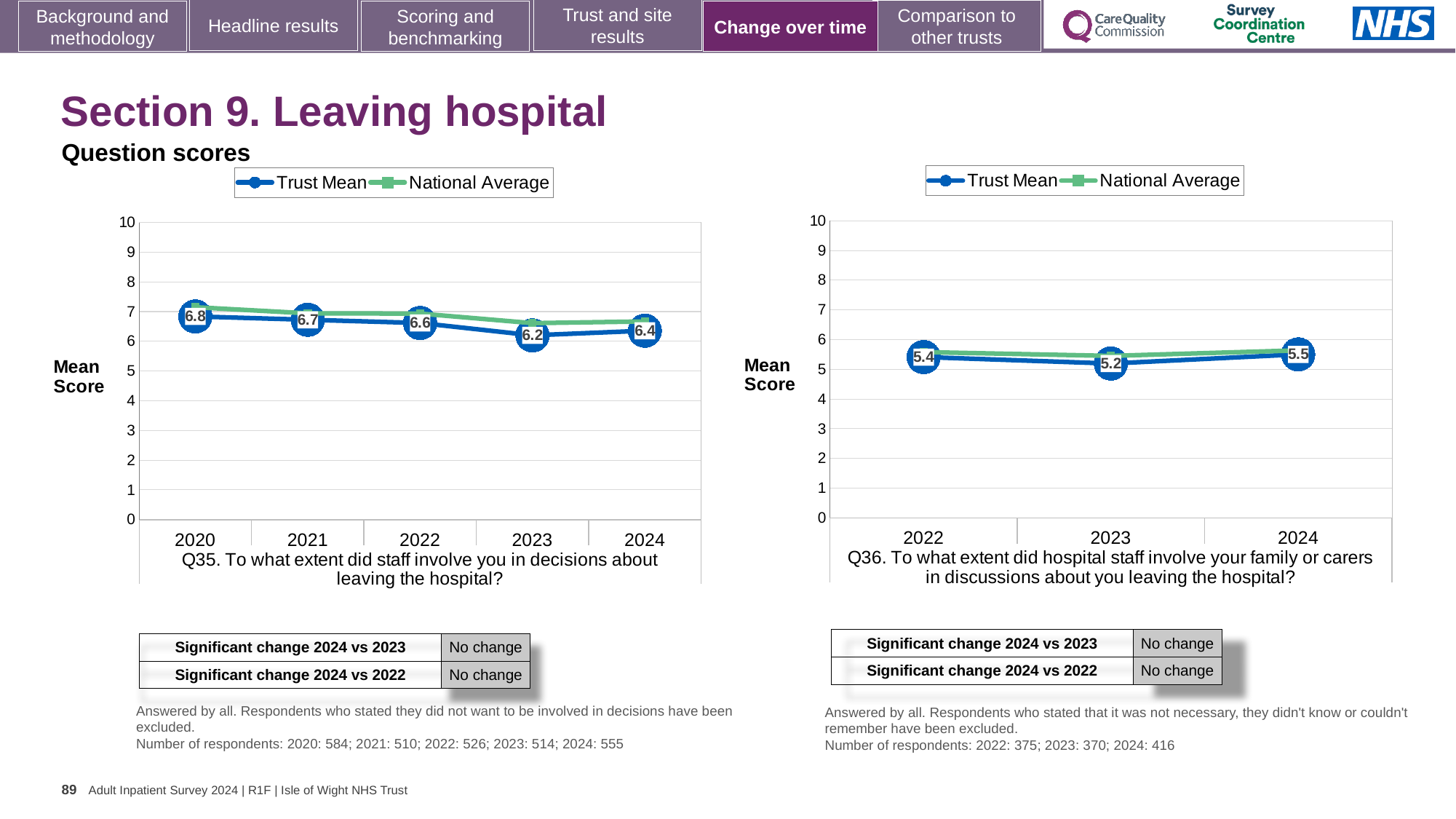

# Section 9. Leaving hospital
Question scores

### Chart

| Category | Trust Mean | National Average |
|---|---|---|
| 2022 | 5.412820115166226 | 5.580055020765087 |
| 2023 | 5.195098797135324 | 5.451676179215576 |
| 2024 | 5.503738488716333 | 5.636999691765052 |

### Chart

| Category | Trust Mean | National Average |
|---|---|---|
| 2020 | 6.838732312328904 | 7.147980493225688 |
| 2021 | 6.724806456573735 | 6.942881082282427 |
| 2022 | 6.616791235278237 | 6.934191277792261 |
| 2023 | 6.200994425649855 | 6.61286261178177 |
| 2024 | 6.357372073977956 | 6.668295380326844 |
| Significant change 2024 vs 2023 | No change |
| --- | --- |
| Significant change 2024 vs 2022 | No change |
| Significant change 2024 vs 2023 | No change |
| --- | --- |
| Significant change 2024 vs 2022 | No change |
Answered by all. Respondents who stated they did not want to be involved in decisions have been excluded.
Number of respondents: 2020: 584; 2021: 510; 2022: 526; 2023: 514; 2024: 555

Answered by all. Respondents who stated that it was not necessary, they didn't know or couldn't remember have been excluded.
Number of respondents: 2022: 375; 2023: 370; 2024: 416

89